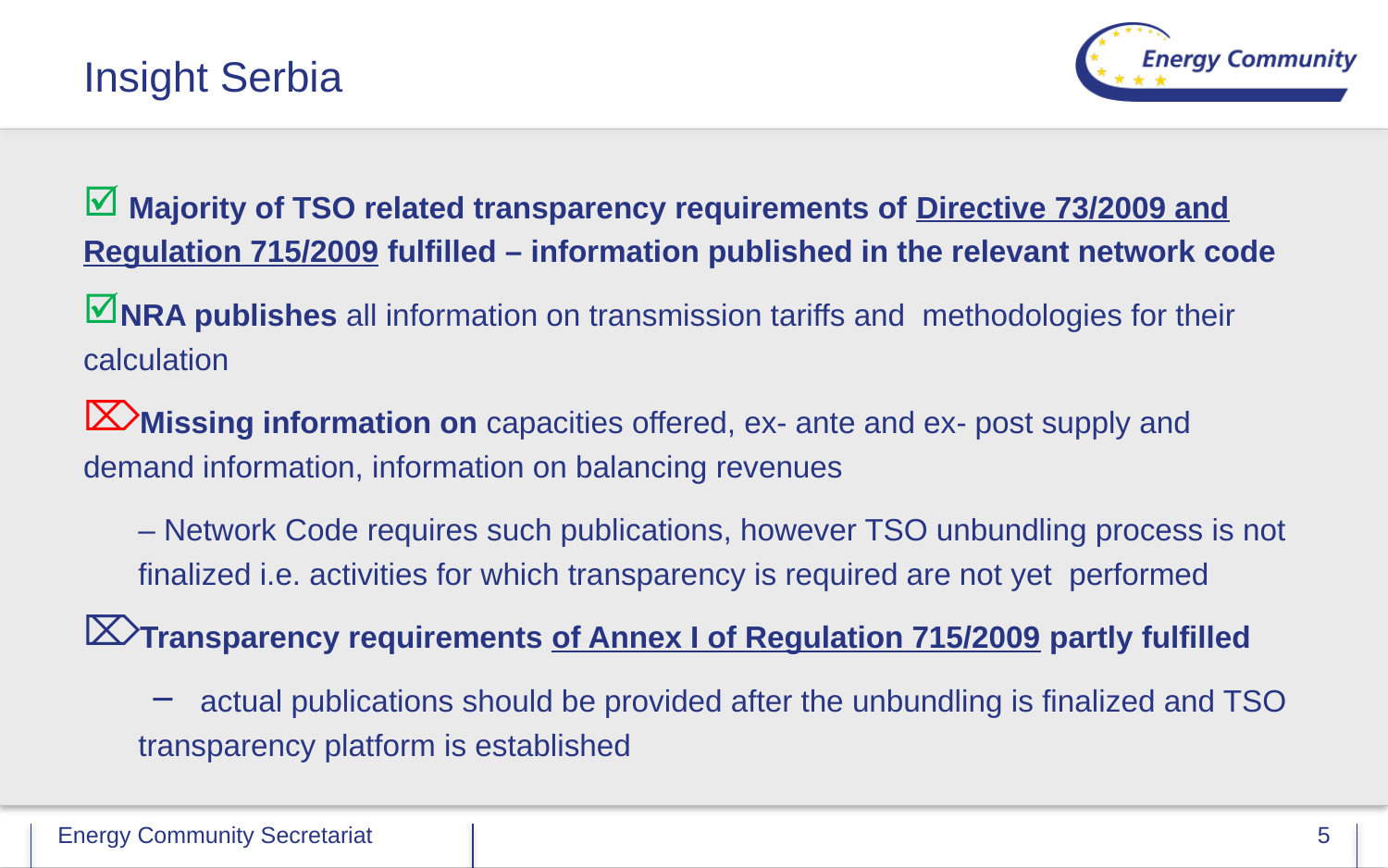

# Insight Serbia
 Majority of TSO related transparency requirements of Directive 73/2009 and Regulation 715/2009 fulfilled – information published in the relevant network code
NRA publishes all information on transmission tariffs and  methodologies for their calculation
Missing information on capacities offered, ex- ante and ex- post supply and demand information, information on balancing revenues
	– Network Code requires such publications, however TSO unbundling process is not finalized i.e. activities for which transparency is required are not yet  performed
Transparency requirements of Annex I of Regulation 715/2009 partly fulfilled
   actual publications should be provided after the unbundling is finalized and TSO transparency platform is established

5